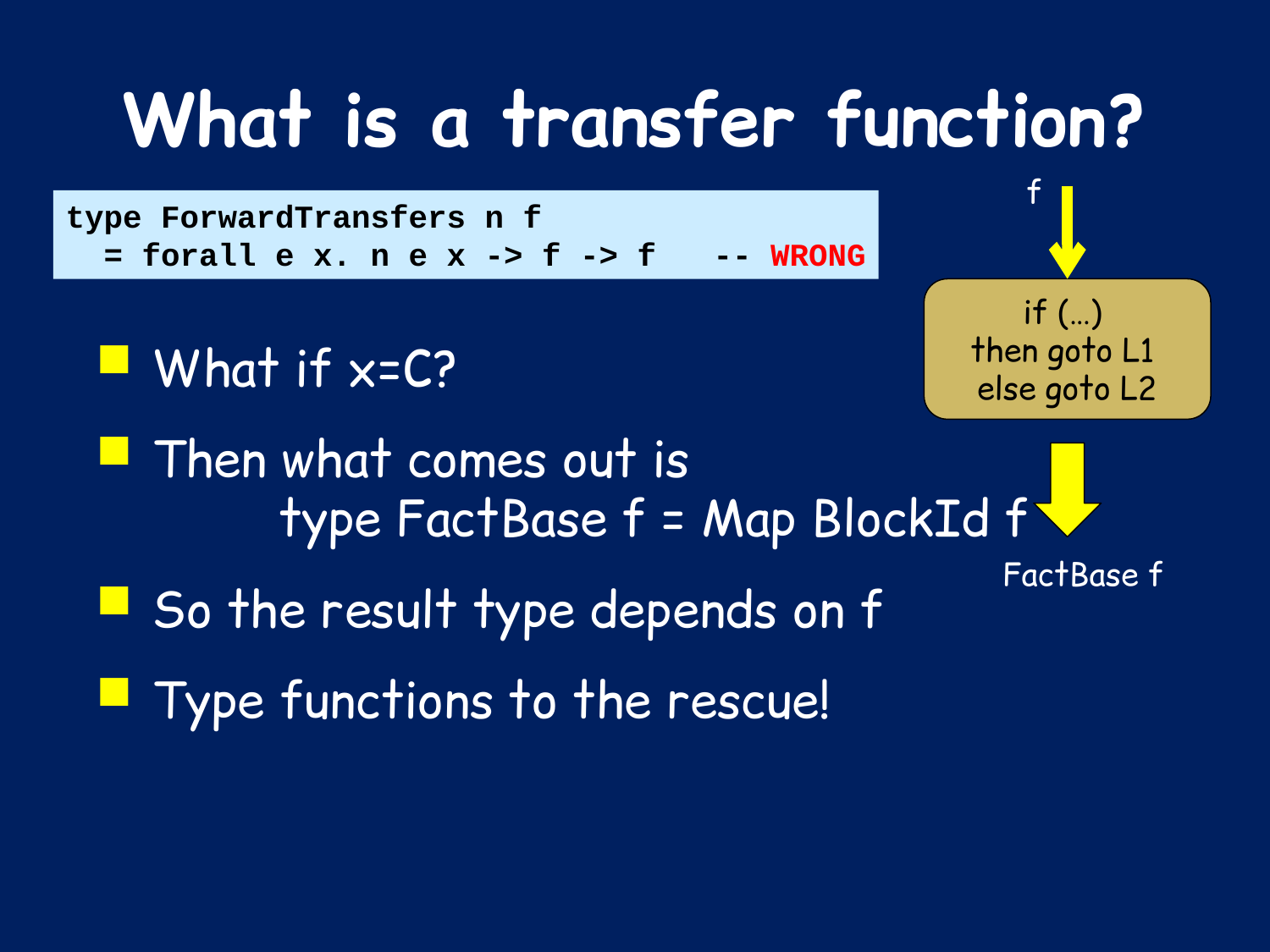

# What is a transfer function?
f
type ForwardTransfers n f
  = forall e x. n e x -> f -> f   -- WRONG
if (…)
then goto L1
else goto L2
What if x=C?
Then what comes out is
	type FactBase f = Map BlockId f
So the result type depends on f
Type functions to the rescue!

FactBase f